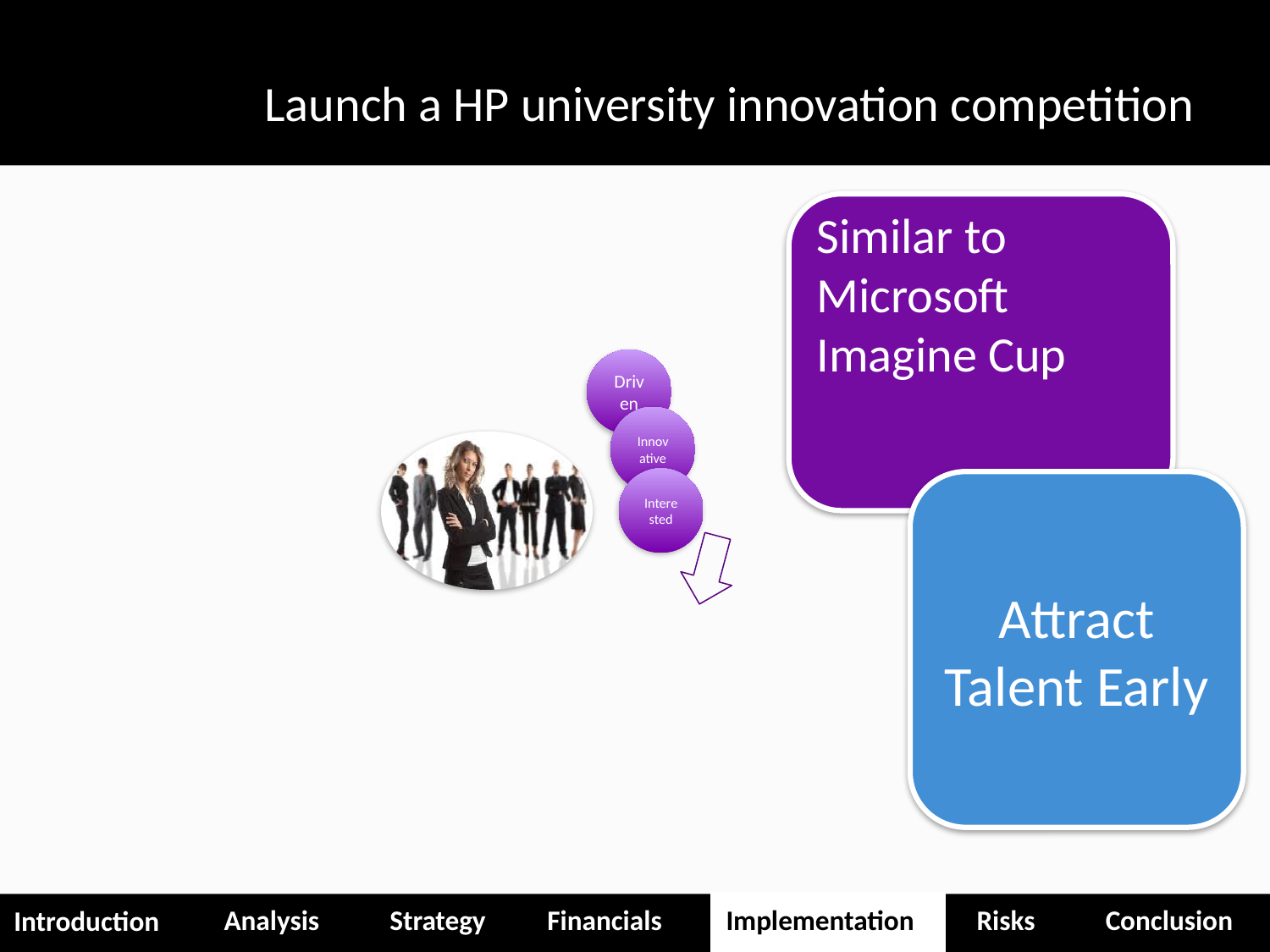

# Launch a HP university innovation competition
Driven
Innovative
Interested
Similar to Microsoft Imagine Cup

Attract Talent Early